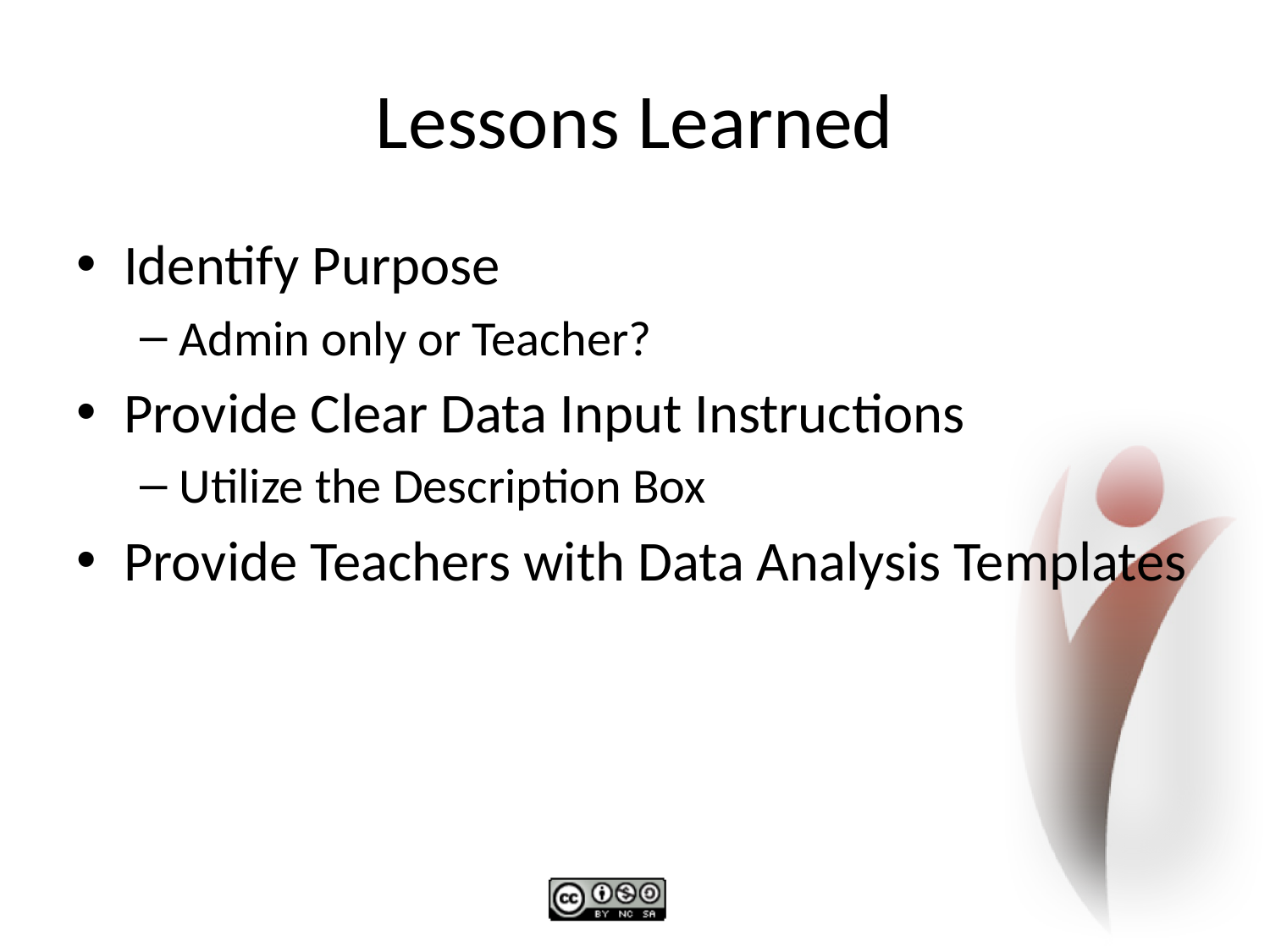

# Lessons Learned
Identify Purpose
Admin only or Teacher?
Provide Clear Data Input Instructions
Utilize the Description Box
Provide Teachers with Data Analysis Templates